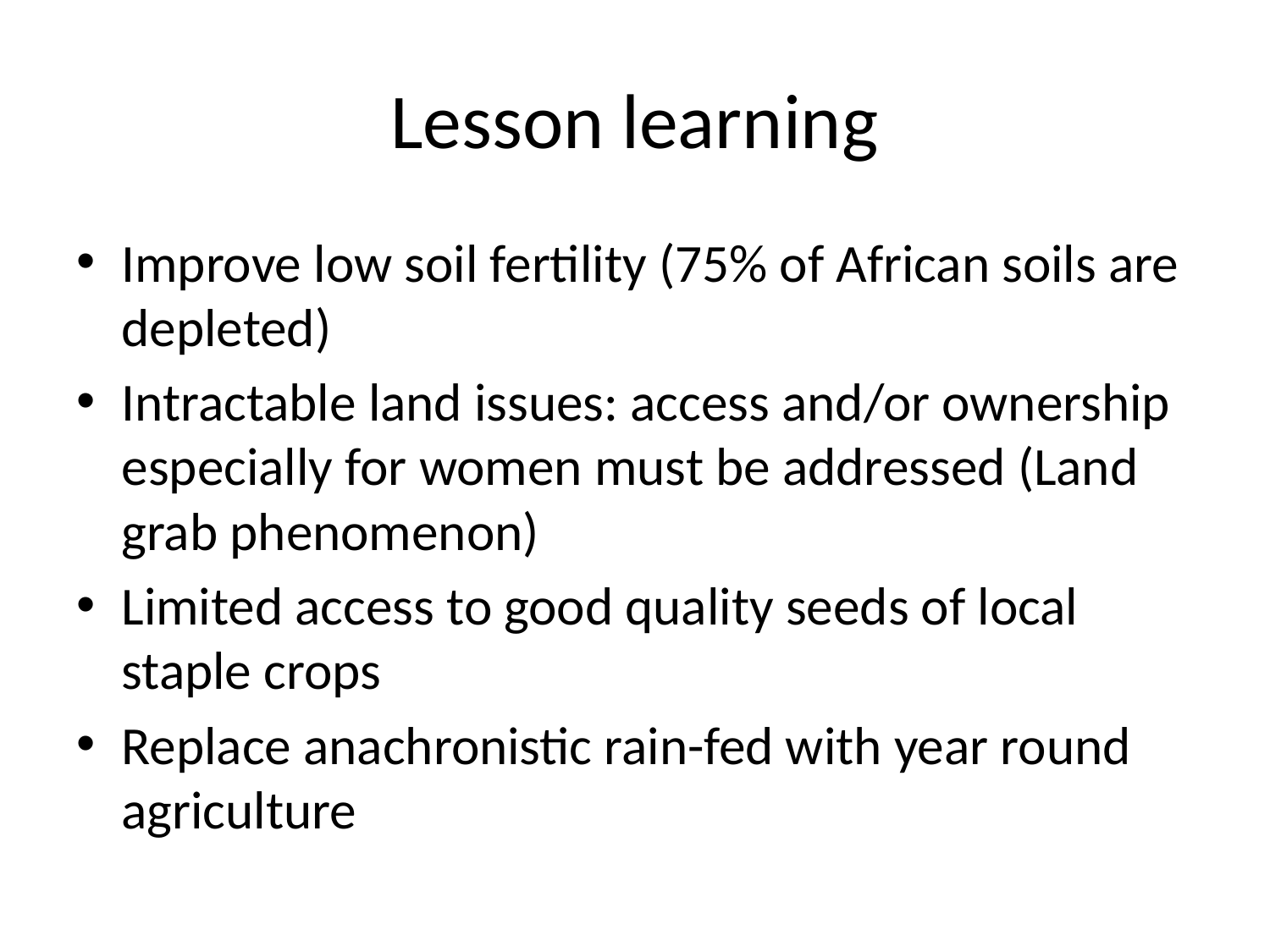

# Lesson learning
Improve low soil fertility (75% of African soils are depleted)
Intractable land issues: access and/or ownership especially for women must be addressed (Land grab phenomenon)
Limited access to good quality seeds of local staple crops
Replace anachronistic rain-fed with year round agriculture